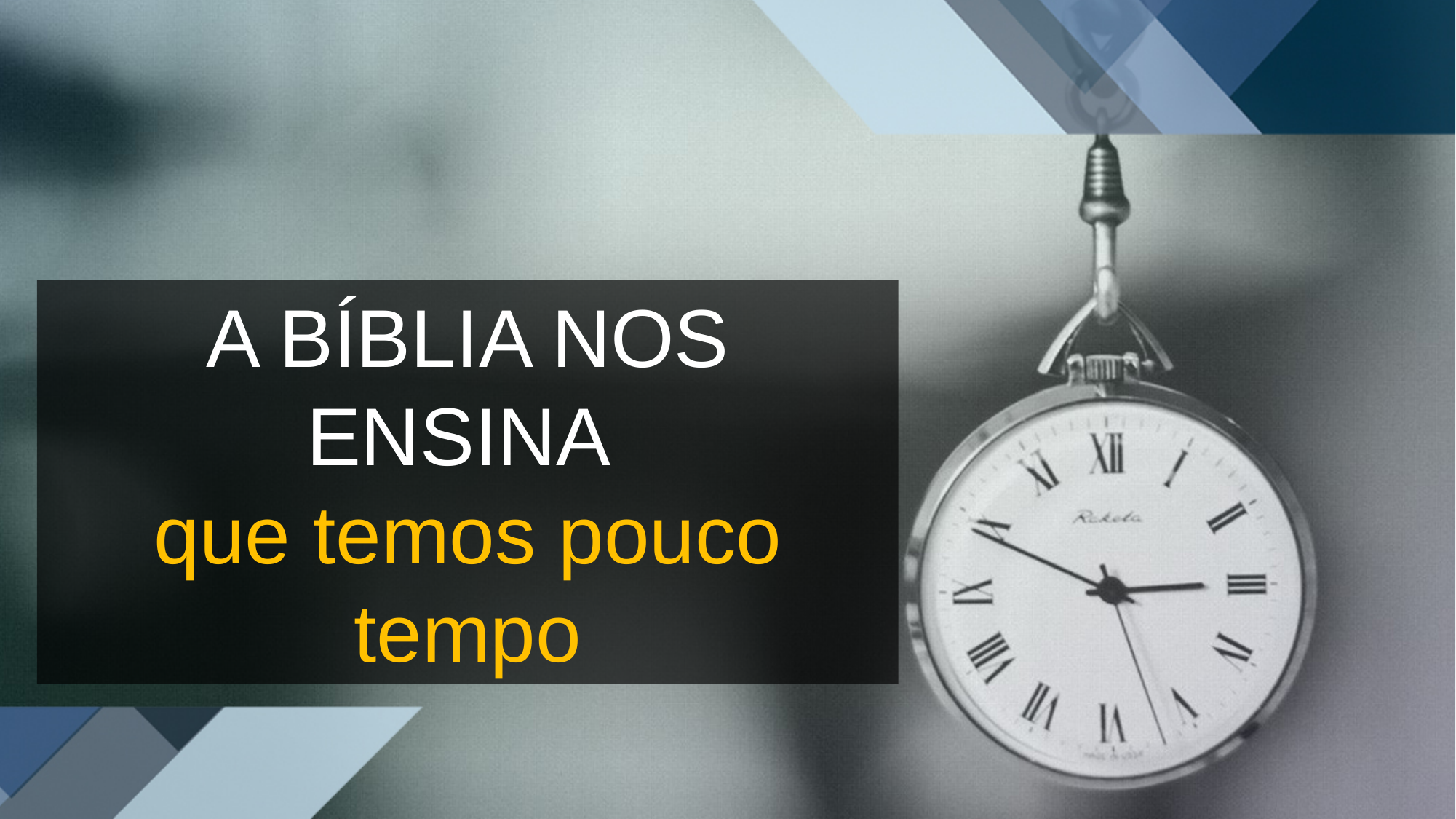

A BÍBLIA NOS ENSINA
que temos pouco tempo